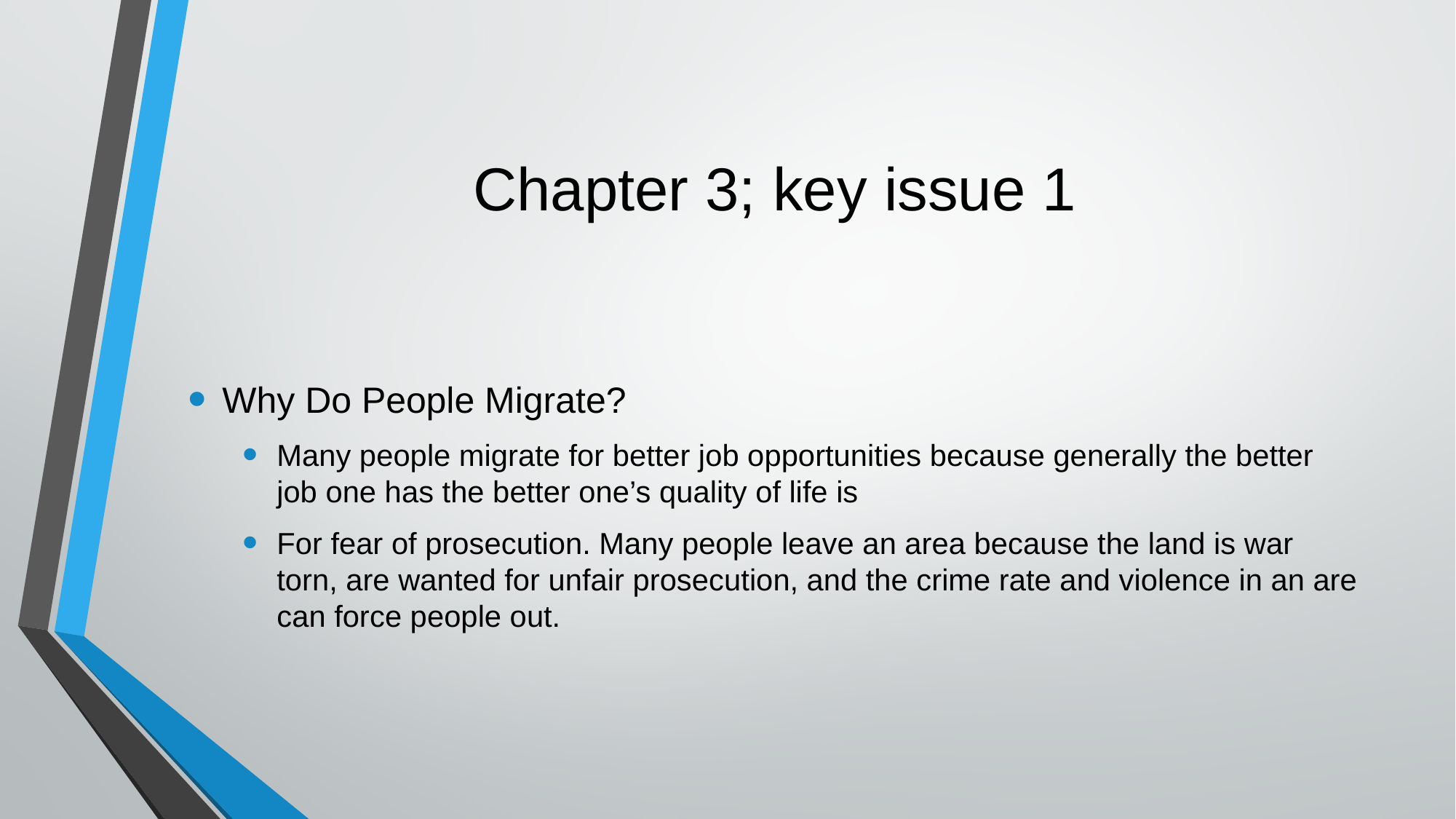

# Chapter 3; key issue 1
Why Do People Migrate?
Many people migrate for better job opportunities because generally the better job one has the better one’s quality of life is
For fear of prosecution. Many people leave an area because the land is war torn, are wanted for unfair prosecution, and the crime rate and violence in an are can force people out.